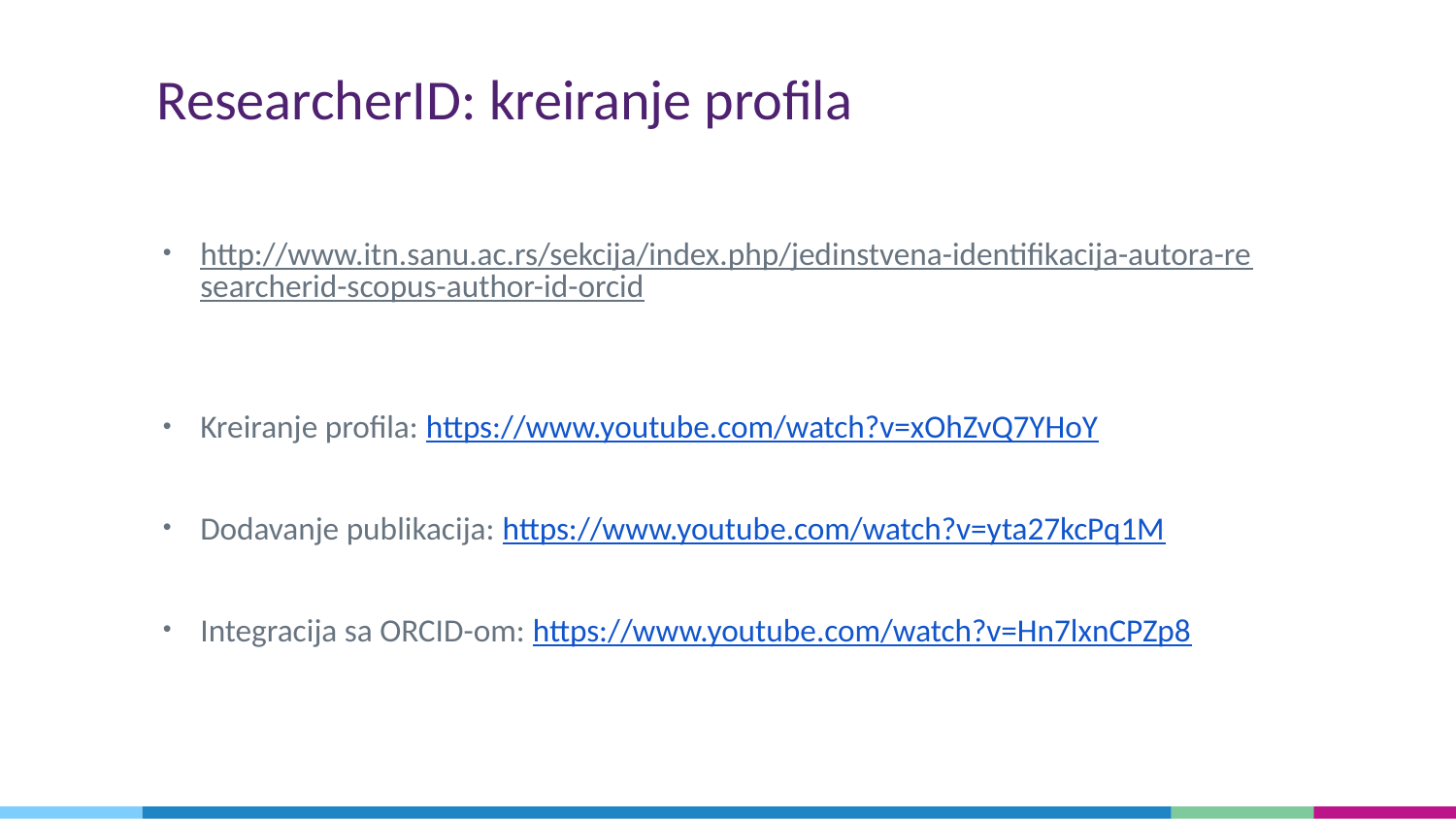

# ResearcherID: kreiranje profila
http://www.itn.sanu.ac.rs/sekcija/index.php/jedinstvena-identifikacija-autora-researcherid-scopus-author-id-orcid

Kreiranje profila: https://www.youtube.com/watch?v=xOhZvQ7YHoY

Dodavanje publikacija: https://www.youtube.com/watch?v=yta27kcPq1M

Integracija sa ORCID-om: https://www.youtube.com/watch?v=Hn7lxnCPZp8